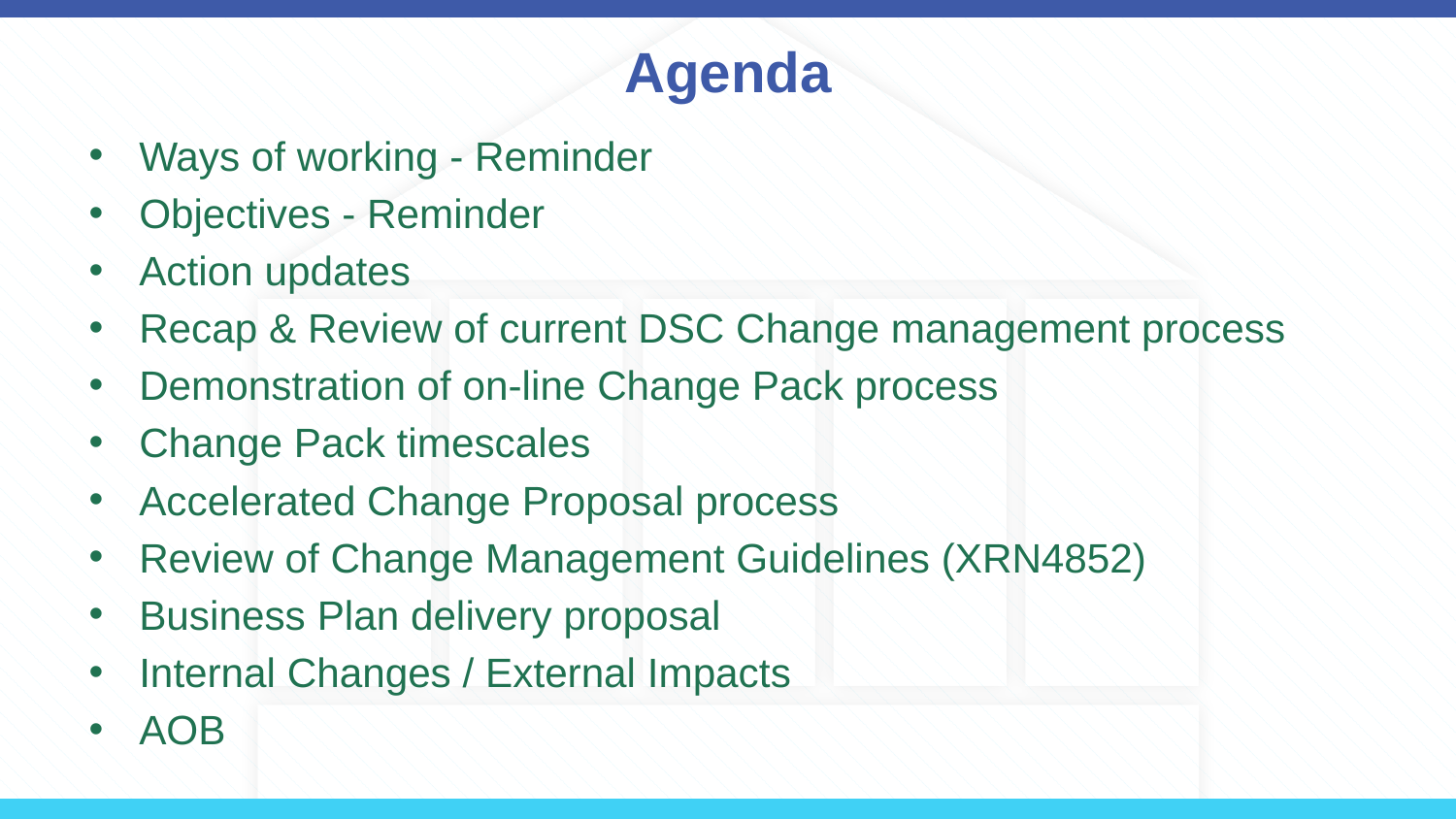

# Agenda
Ways of working - Reminder
Objectives - Reminder
Action updates
Recap & Review of current DSC Change management process
Demonstration of on-line Change Pack process
Change Pack timescales
Accelerated Change Proposal process
Review of Change Management Guidelines (XRN4852)
Business Plan delivery proposal
Internal Changes / External Impacts
AOB